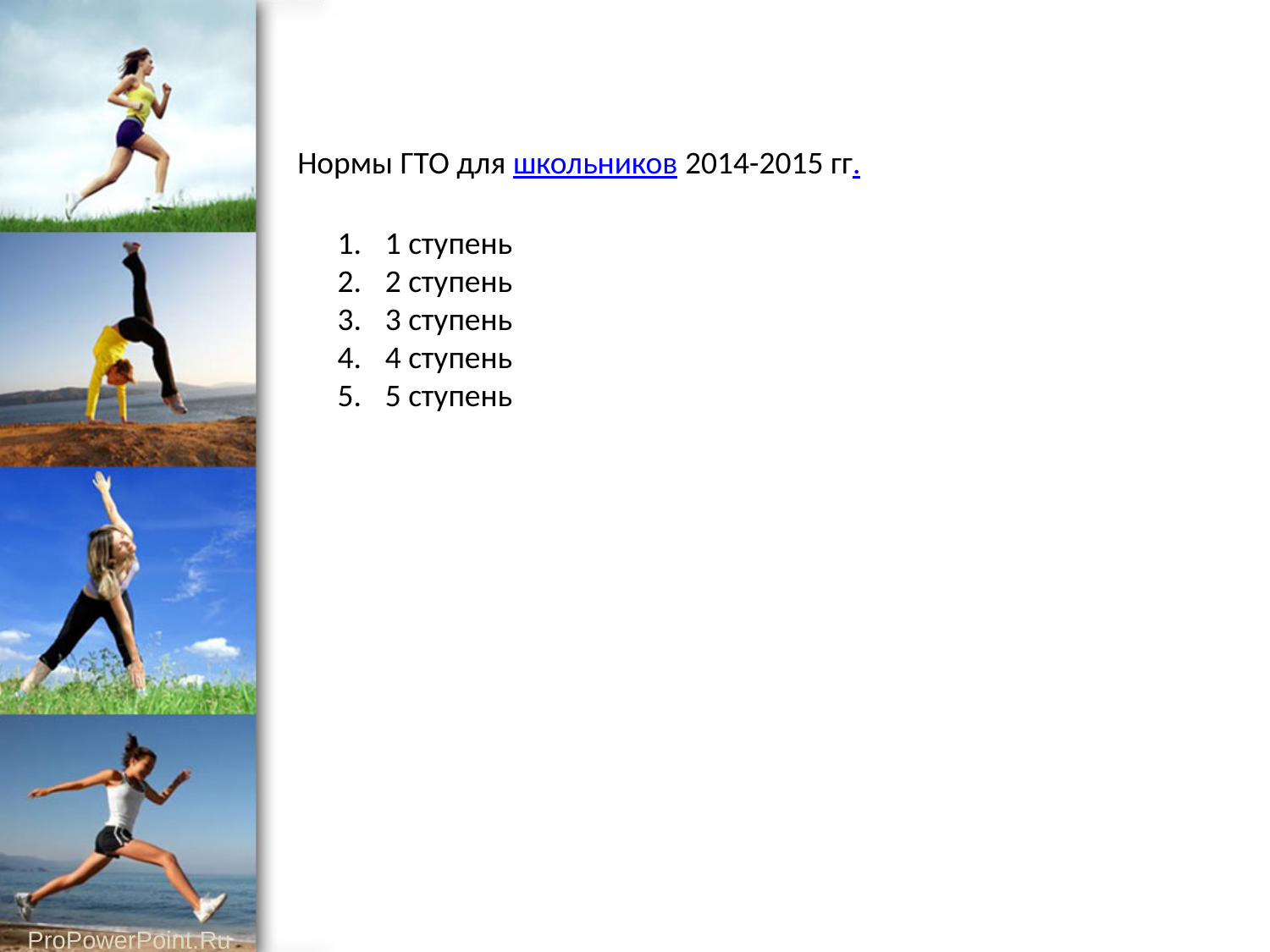

Нормы ГТО для школьников 2014-2015 гг.
1 ступень
2 ступень
3 ступень
4 ступень
5 ступень